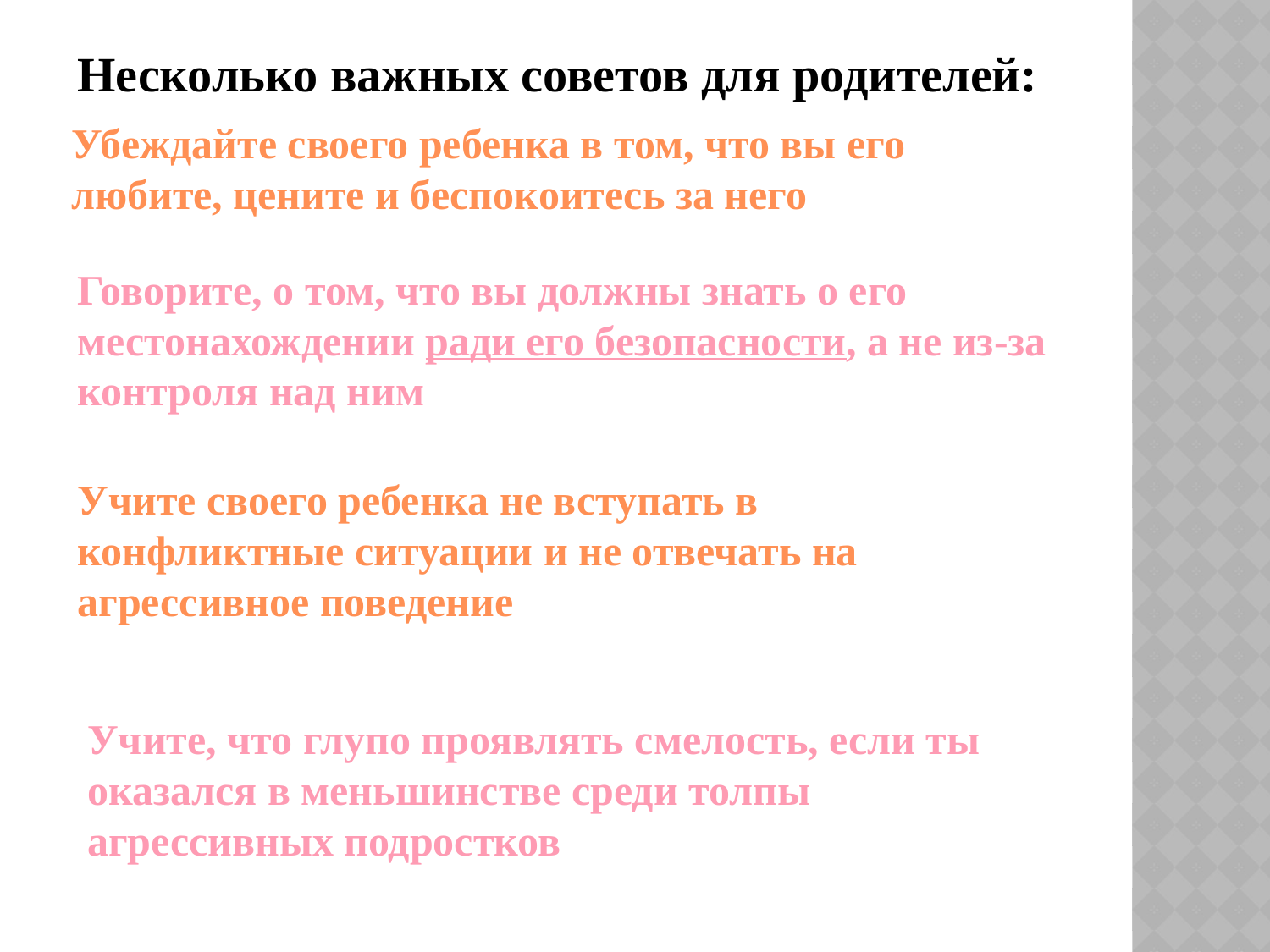

Несколько важных советов для родителей:
# Убеждайте своего ребенка в том, что вы его любите, цените и беспокоитесь за него
Говорите, о том, что вы должны знать о его местонахождении ради его безопасности, а не из-за контроля над ним
Учите своего ребенка не вступать в конфликтные ситуации и не отвечать на агрессивное поведение
Учите, что глупо проявлять смелость, если ты оказался в меньшинстве среди толпы агрессивных подростков